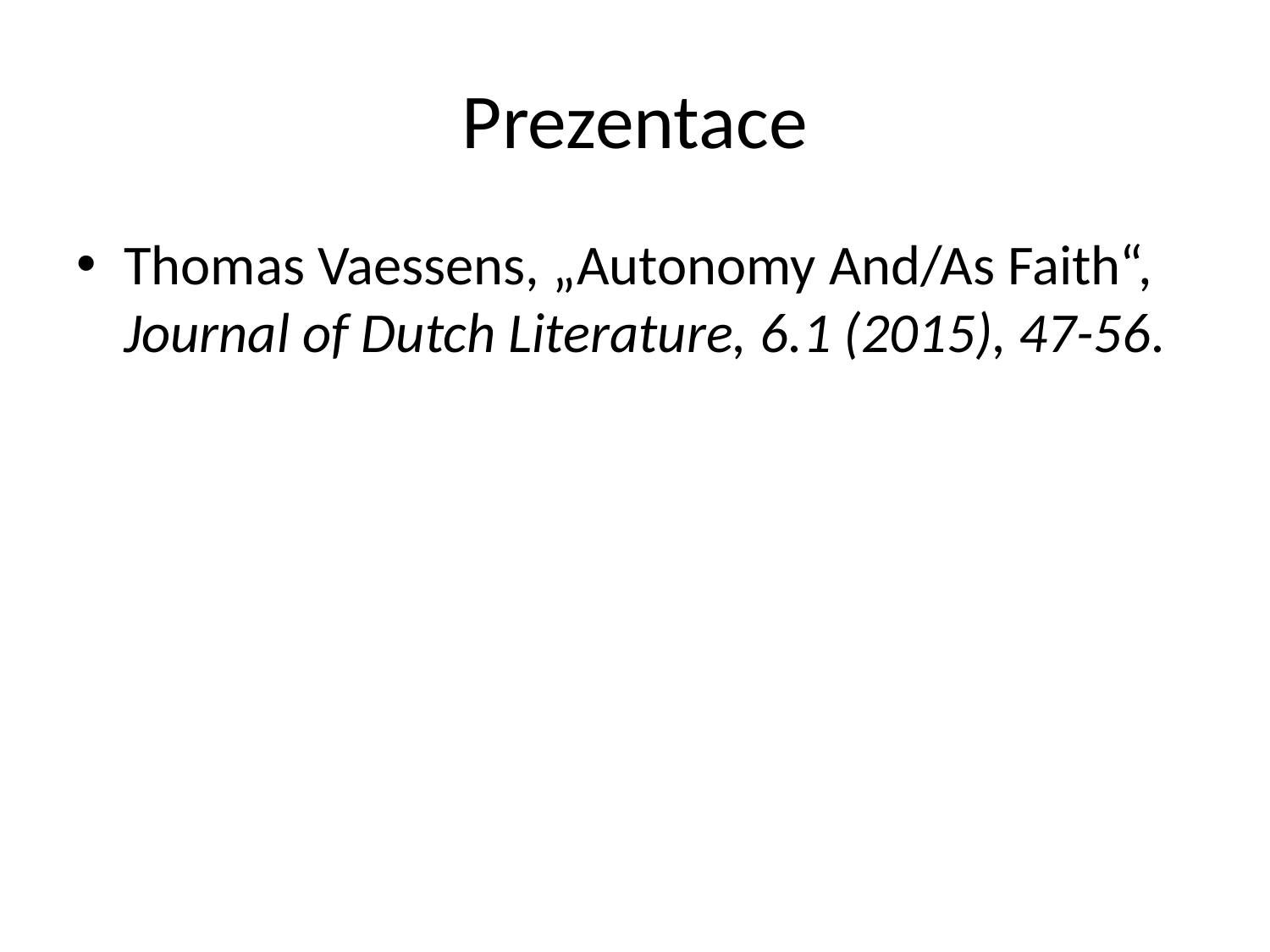

# Prezentace
Thomas Vaessens, „Autonomy And/As Faith“, Journal of Dutch Literature, 6.1 (2015), 47-56.